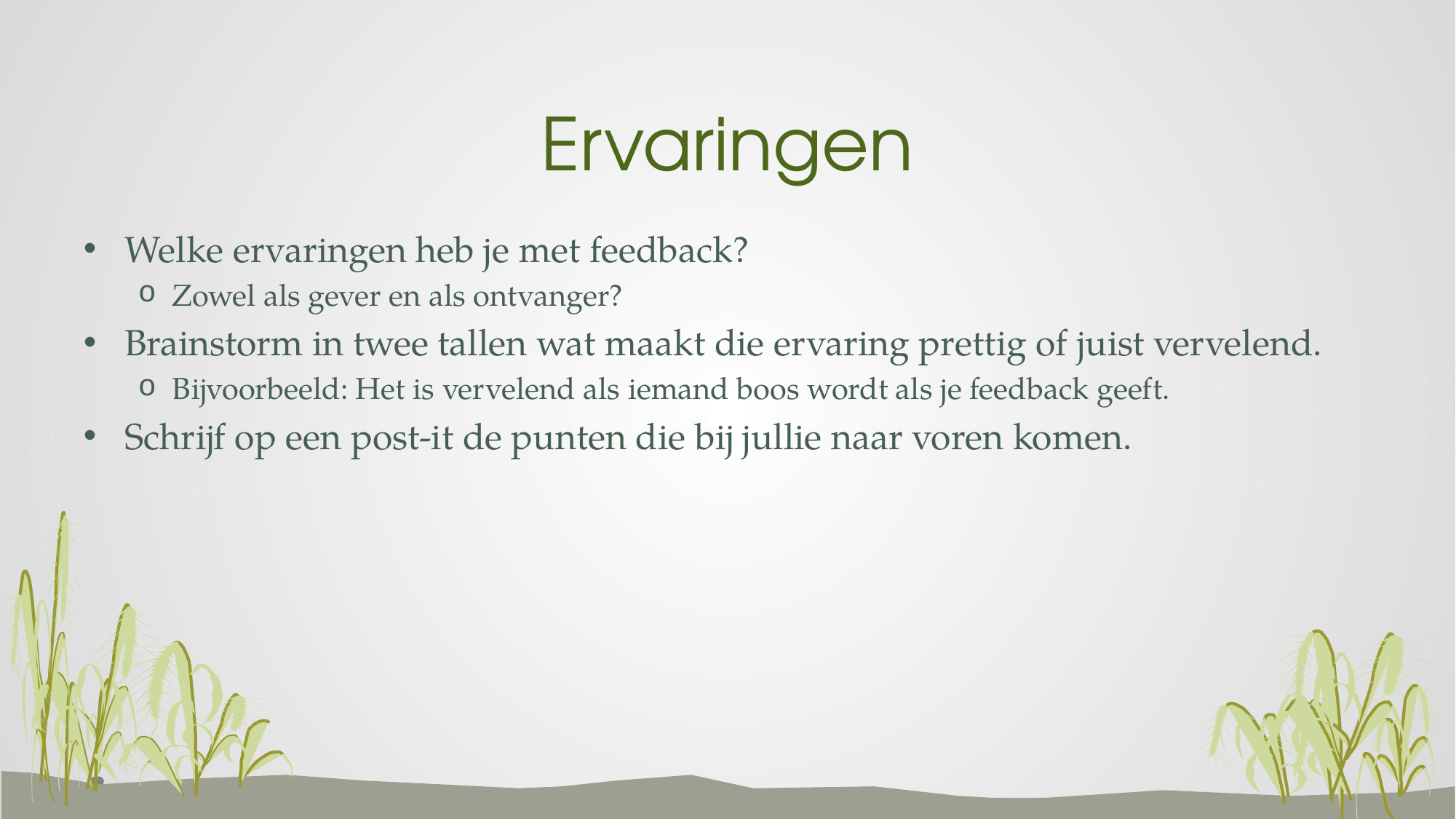

# Ervaringen
Welke ervaringen heb je met feedback?
Zowel als gever en als ontvanger?
Brainstorm in twee tallen wat maakt die ervaring prettig of juist vervelend.
Bijvoorbeeld: Het is vervelend als iemand boos wordt als je feedback geeft.
Schrijf op een post-it de punten die bij jullie naar voren komen.